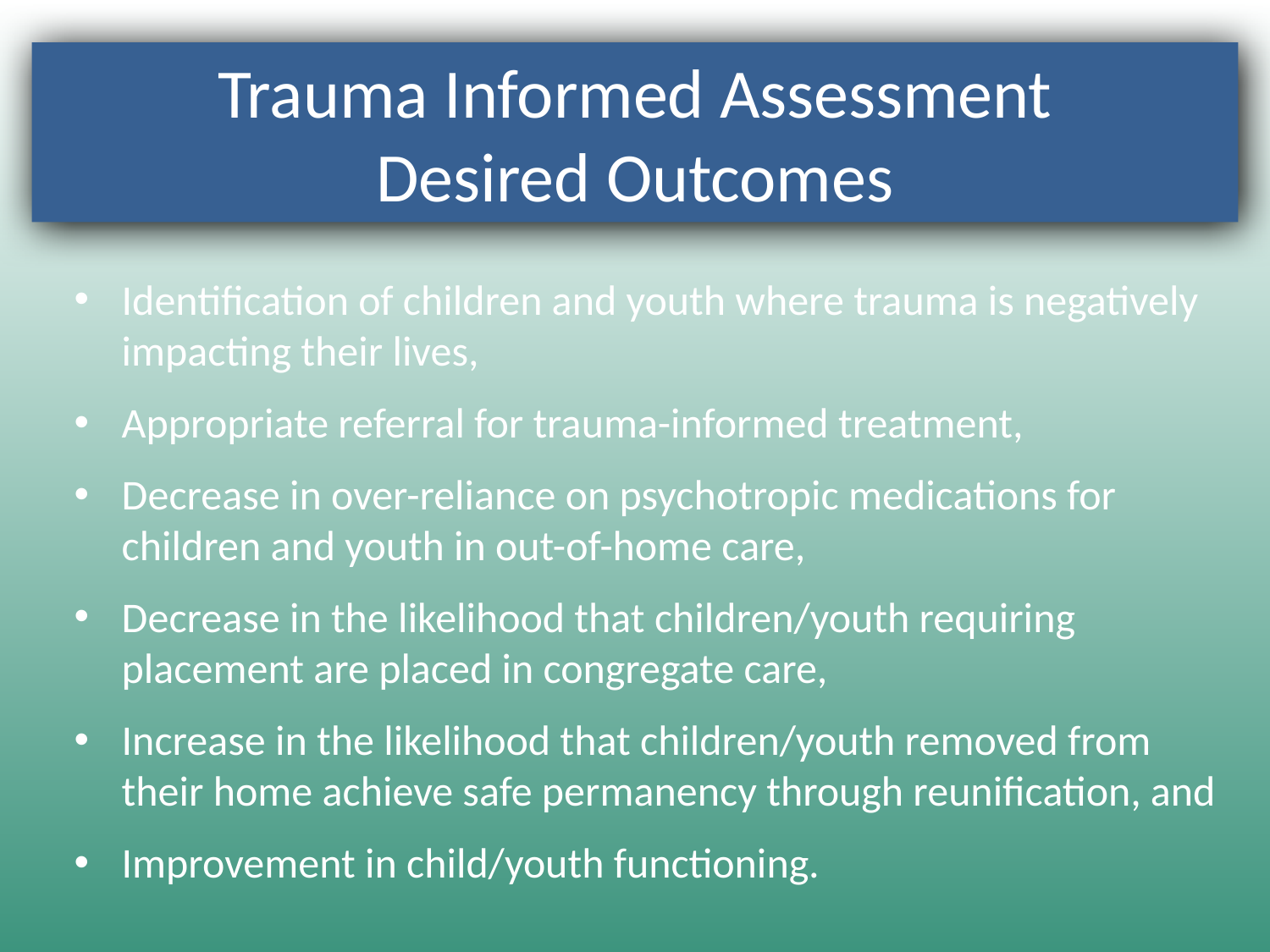

# Trauma Informed Assessment Desired Outcomes
Identification of children and youth where trauma is negatively impacting their lives,

Appropriate referral for trauma-informed treatment,

Decrease in over-reliance on psychotropic medications for children and youth in out-of-home care,

Decrease in the likelihood that children/youth requiring placement are placed in congregate care,

Increase in the likelihood that children/youth removed from their home achieve safe permanency through reunification, and

Improvement in child/youth functioning.